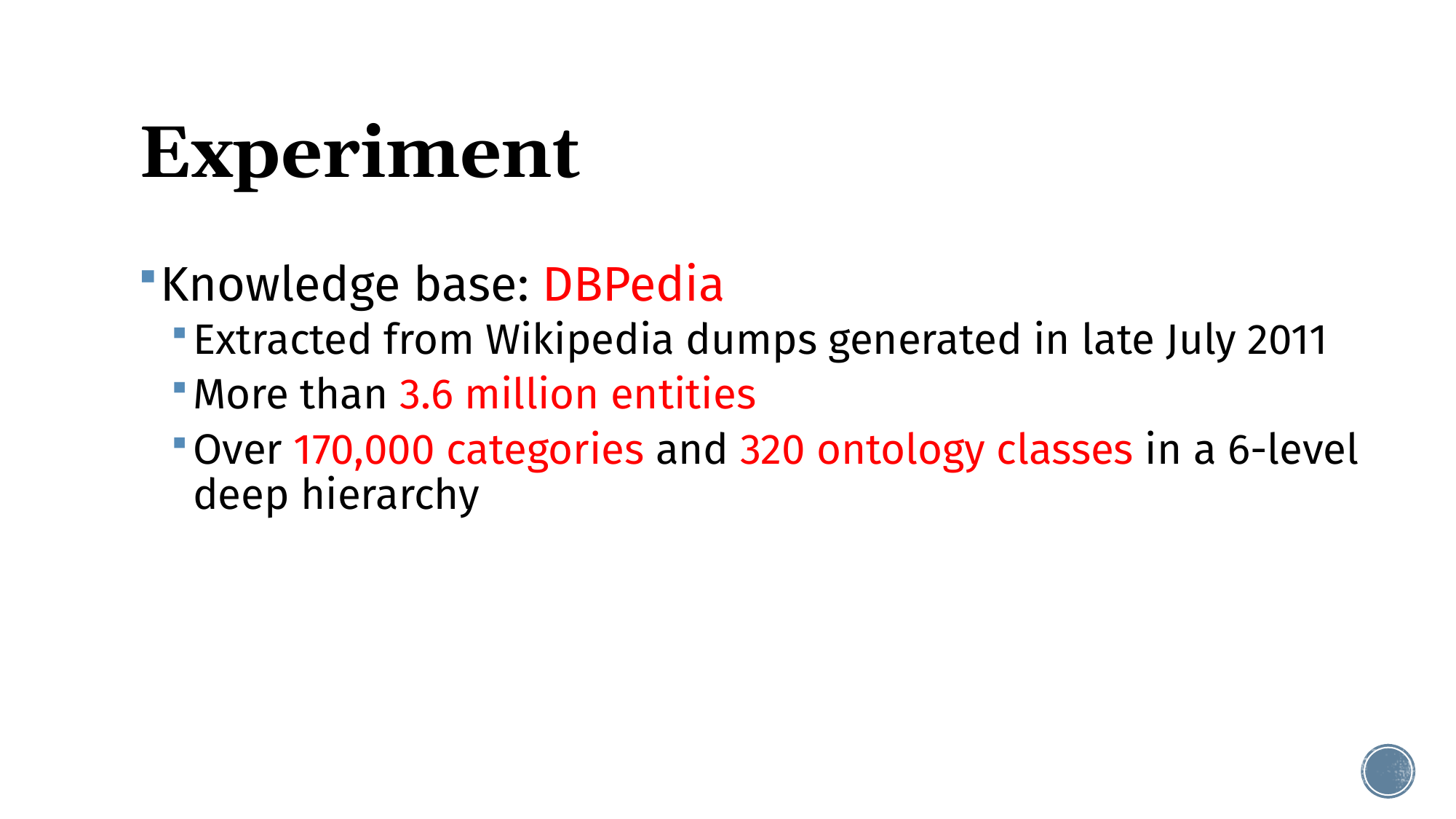

# Experiment
Knowledge base: DBPedia
Extracted from Wikipedia dumps generated in late July 2011
More than 3.6 million entities
Over 170,000 categories and 320 ontology classes in a 6-level deep hierarchy